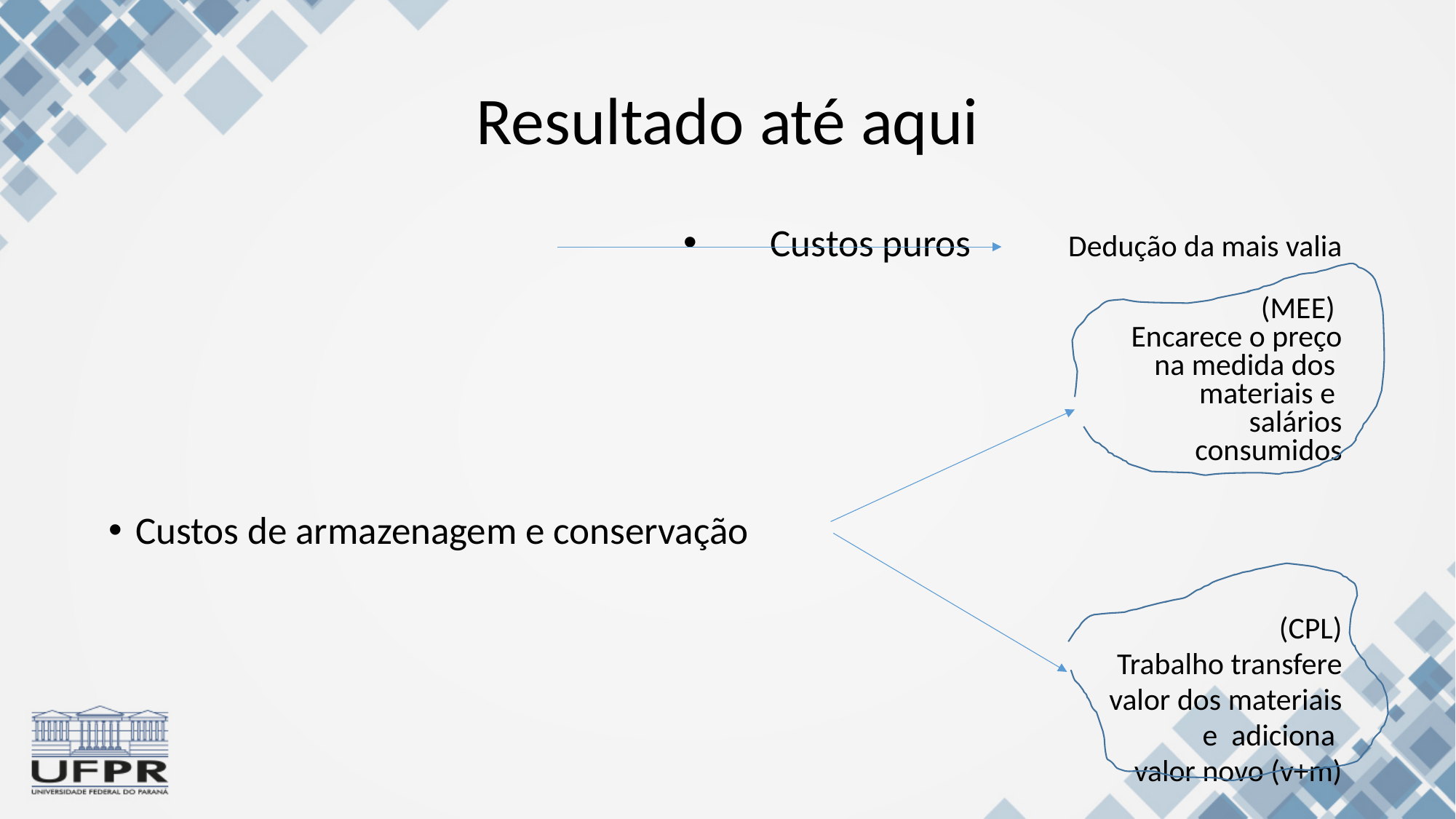

# Resultado até aqui
Custos puros					Dedução da mais valia

(MEE)
Encarece o preço
 na medida dos
materiais e
salários
 consumidos

Custos de armazenagem e conservação

(CPL)
Trabalho transfere
 valor dos materiais
e  adiciona
valor novo (v+m)